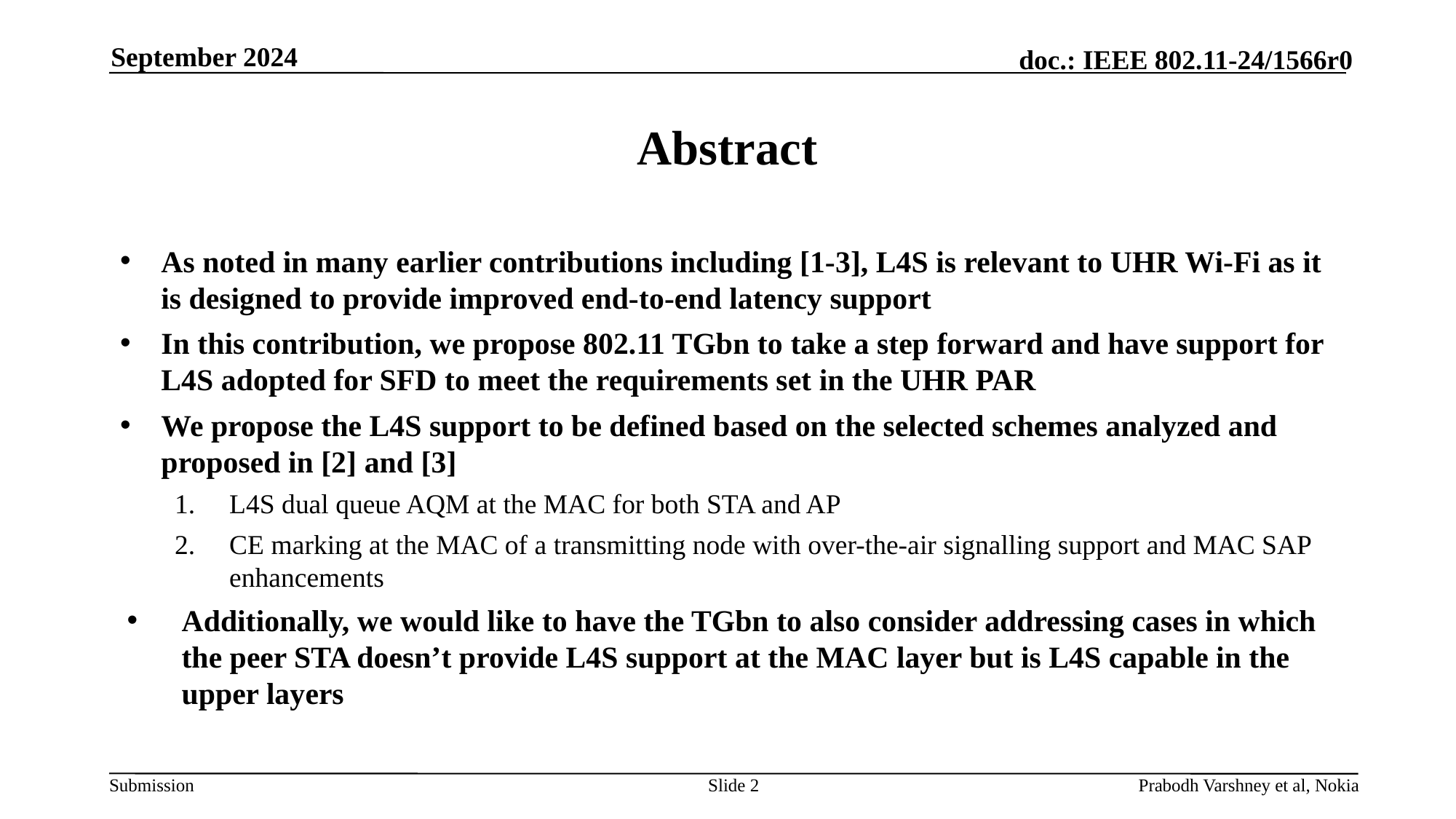

September 2024
# Abstract
As noted in many earlier contributions including [1-3], L4S is relevant to UHR Wi-Fi as it is designed to provide improved end-to-end latency support
In this contribution, we propose 802.11 TGbn to take a step forward and have support for L4S adopted for SFD to meet the requirements set in the UHR PAR
We propose the L4S support to be defined based on the selected schemes analyzed and proposed in [2] and [3]
L4S dual queue AQM at the MAC for both STA and AP
CE marking at the MAC of a transmitting node with over-the-air signalling support and MAC SAP enhancements
Additionally, we would like to have the TGbn to also consider addressing cases in which the peer STA doesn’t provide L4S support at the MAC layer but is L4S capable in the upper layers
Slide 2
Prabodh Varshney et al, Nokia